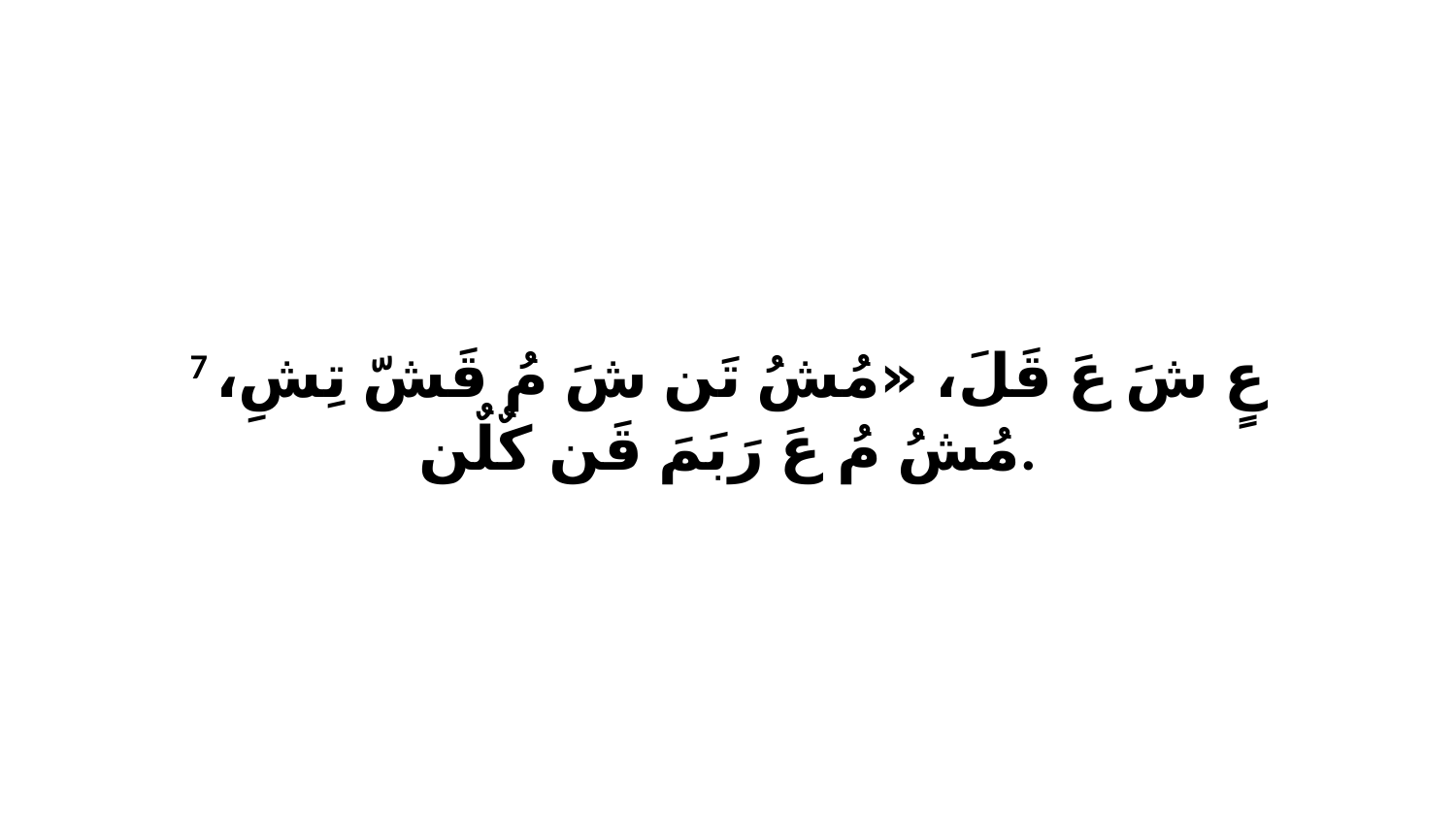

7 عٍ شَ عَ قَلَ، «مُشُ تَن شَ مُ قَشّ تِشِ، مُشُ مُ عَ رَبَمَ قَن كٌلٌن.